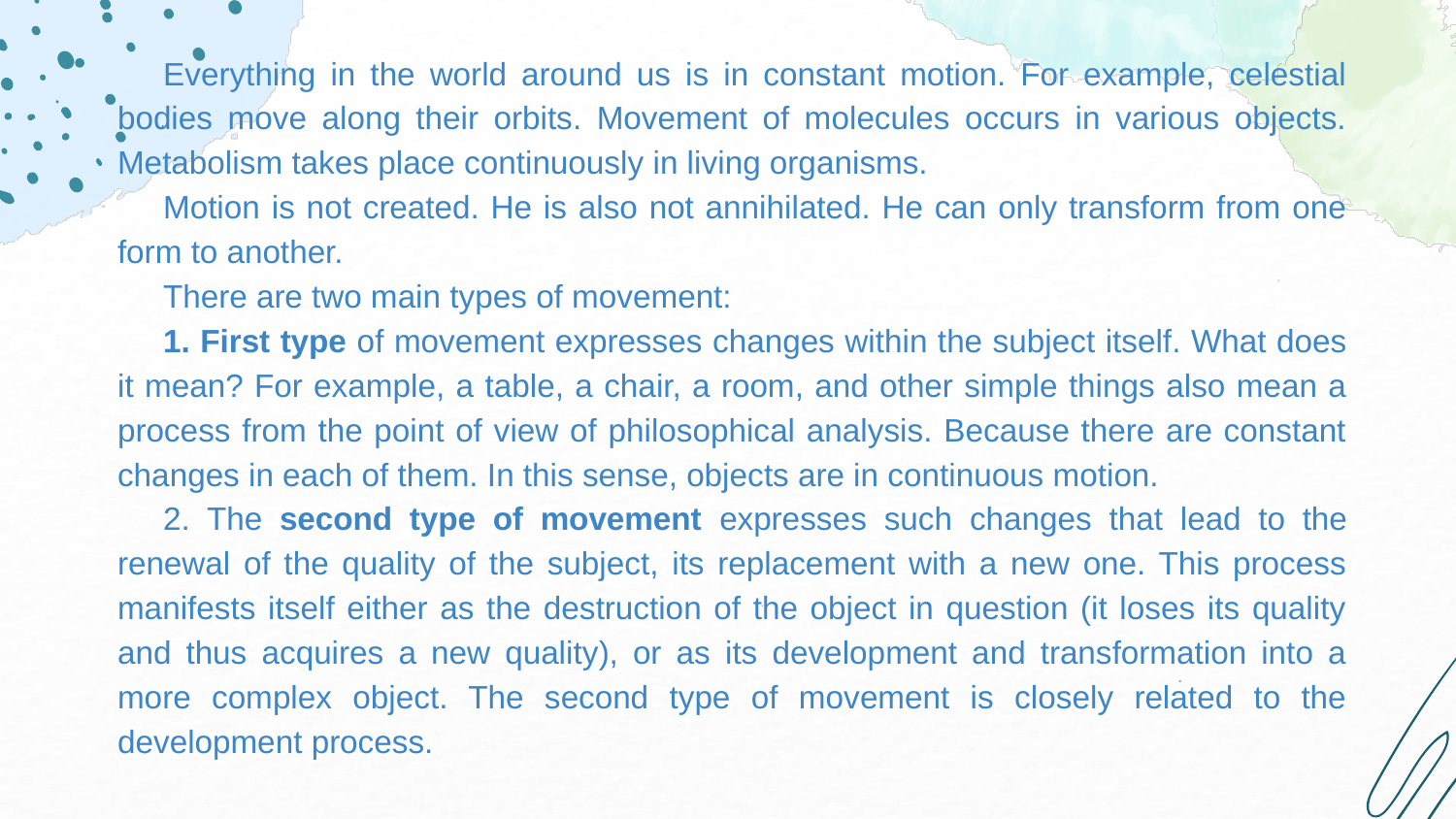

Everything in the world around us is in constant motion. For example, celestial bodies move along their orbits. Movement of molecules occurs in various objects. Metabolism takes place continuously in living organisms.
Motion is not created. He is also not annihilated. He can only transform from one form to another.
There are two main types of movement:
1. First type of movement expresses changes within the subject itself. What does it mean? For example, a table, a chair, a room, and other simple things also mean a process from the point of view of philosophical analysis. Because there are constant changes in each of them. In this sense, objects are in continuous motion.
2. The second type of movement expresses such changes that lead to the renewal of the quality of the subject, its replacement with a new one. This process manifests itself either as the destruction of the object in question (it loses its quality and thus acquires a new quality), or as its development and transformation into a more complex object. The second type of movement is closely related to the development process.